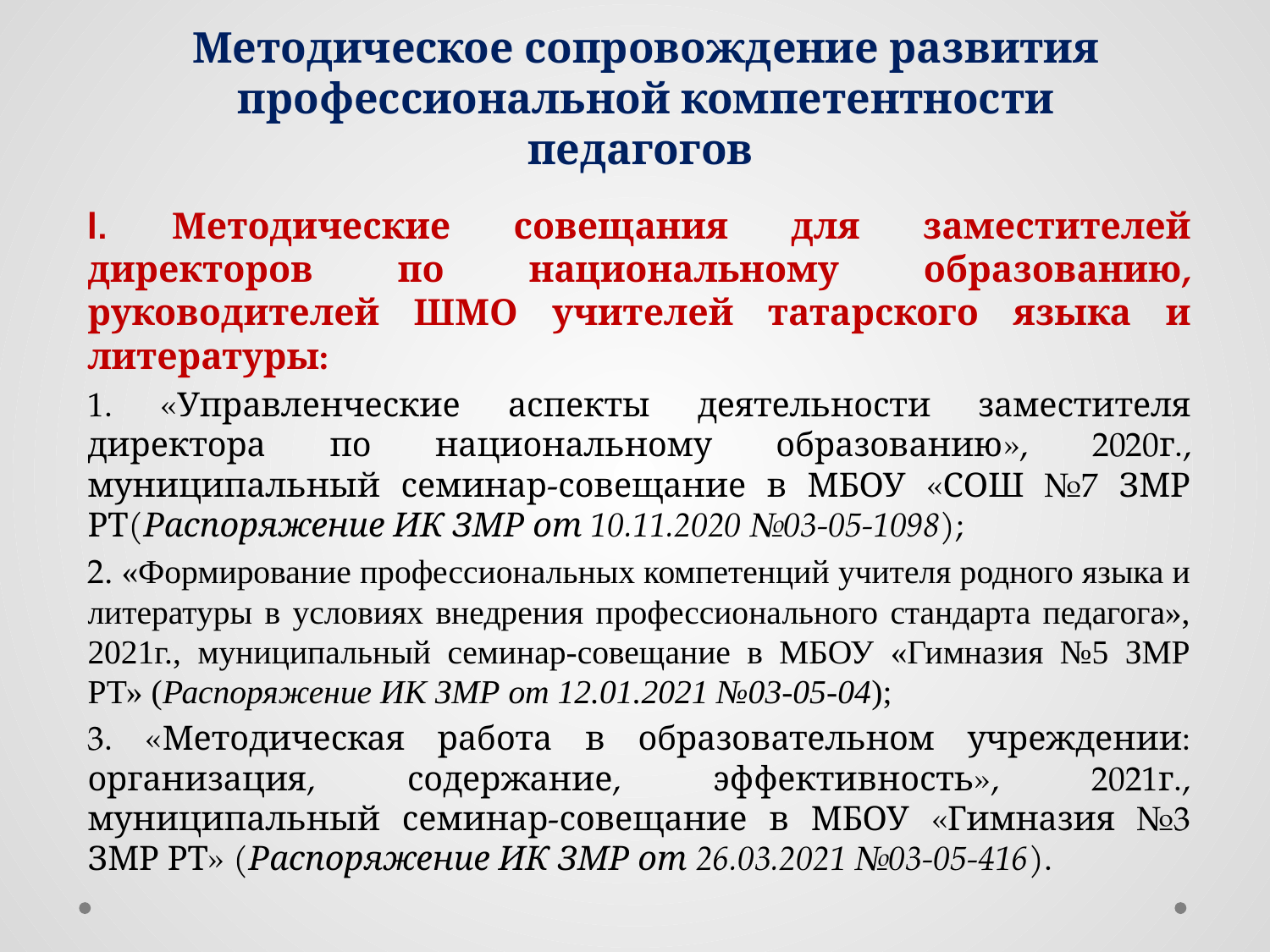

Методическое сопровождение развития профессиональной компетентности педагогов
I. Методические совещания для заместителей директоров по национальному образованию, руководителей ШМО учителей татарского языка и литературы:
1. «Управленческие аспекты деятельности заместителя директора по национальному образованию», 2020г., муниципальный семинар-совещание в МБОУ «СОШ №7 ЗМР РТ(Распоряжение ИК ЗМР от 10.11.2020 №03-05-1098);
2. «Формирование профессиональных компетенций учителя родного языка и литературы в условиях внедрения профессионального стандарта педагога», 2021г., муниципальный семинар-совещание в МБОУ «Гимназия №5 ЗМР РТ» (Распоряжение ИК ЗМР от 12.01.2021 №03-05-04);
3. «Методическая работа в образовательном учреждении: организация, содержание, эффективность», 2021г., муниципальный семинар-совещание в МБОУ «Гимназия №3 ЗМР РТ» (Распоряжение ИК ЗМР от 26.03.2021 №03-05-416).